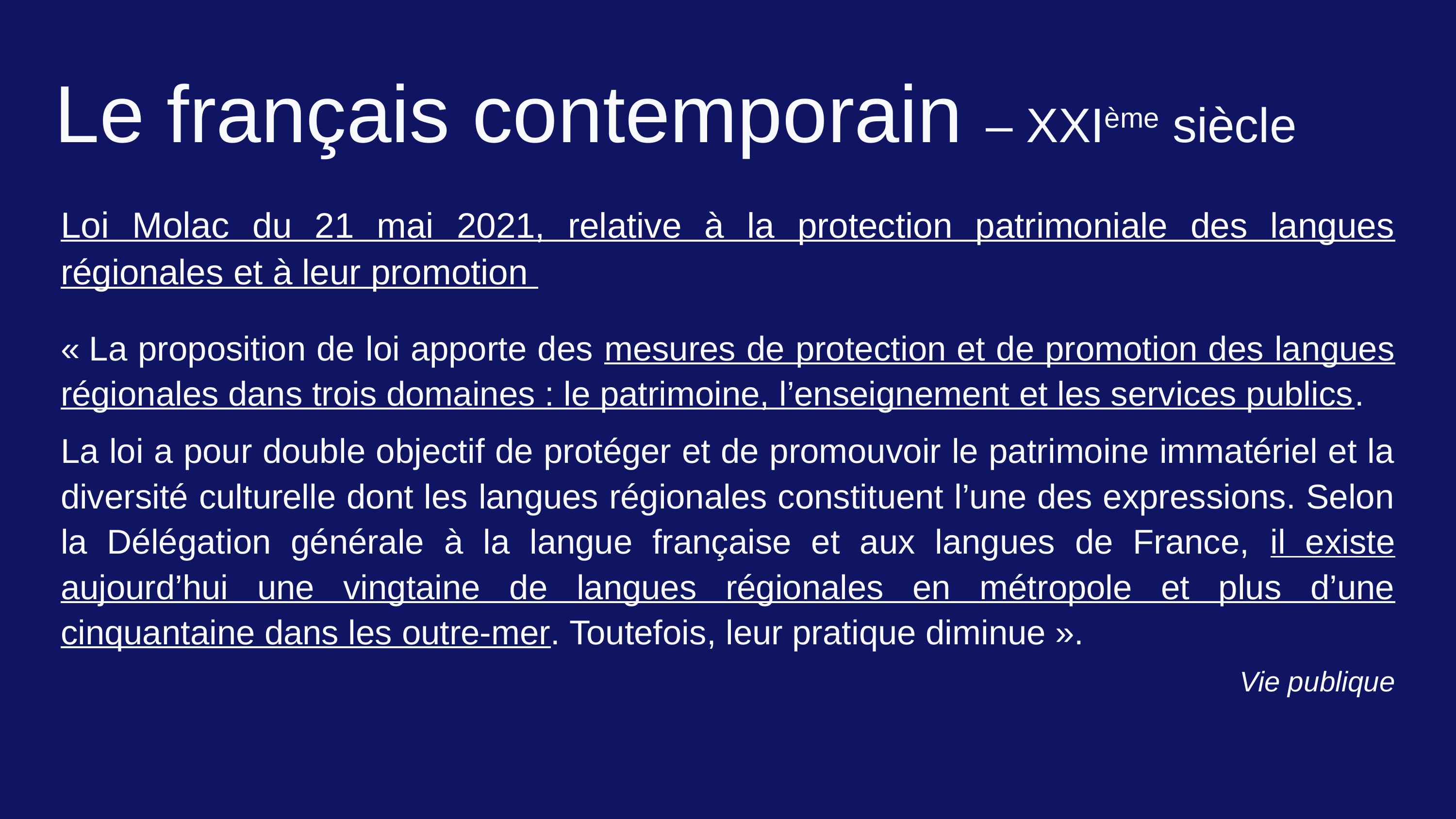

Le français contemporain – XXIème siècle
Loi Molac du 21 mai 2021, relative à la protection patrimoniale des langues régionales et à leur promotion
« La proposition de loi apporte des mesures de protection et de promotion des langues régionales dans trois domaines : le patrimoine, l’enseignement et les services publics.
La loi a pour double objectif de protéger et de promouvoir le patrimoine immatériel et la diversité culturelle dont les langues régionales constituent l’une des expressions. Selon la Délégation générale à la langue française et aux langues de France, il existe aujourd’hui une vingtaine de langues régionales en métropole et plus d’une cinquantaine dans les outre-mer. Toutefois, leur pratique diminue ».
Vie publique